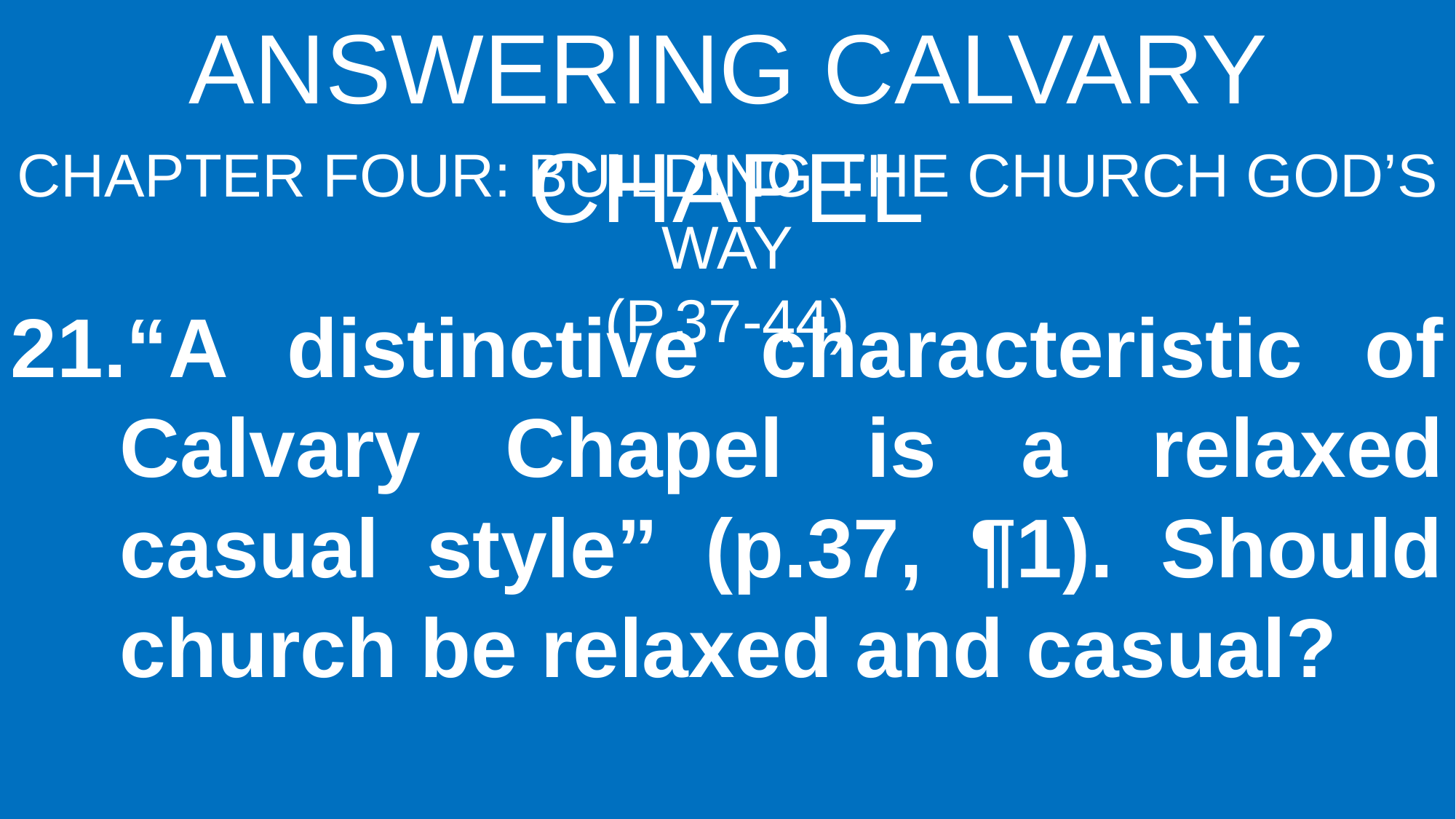

Answering Calvary Chapel
Chapter Four: Building the Church God’s Way
(p.37-44)
“A distinctive characteristic of Calvary Chapel is a relaxed casual style” (p.37, ¶1). Should church be relaxed and casual?